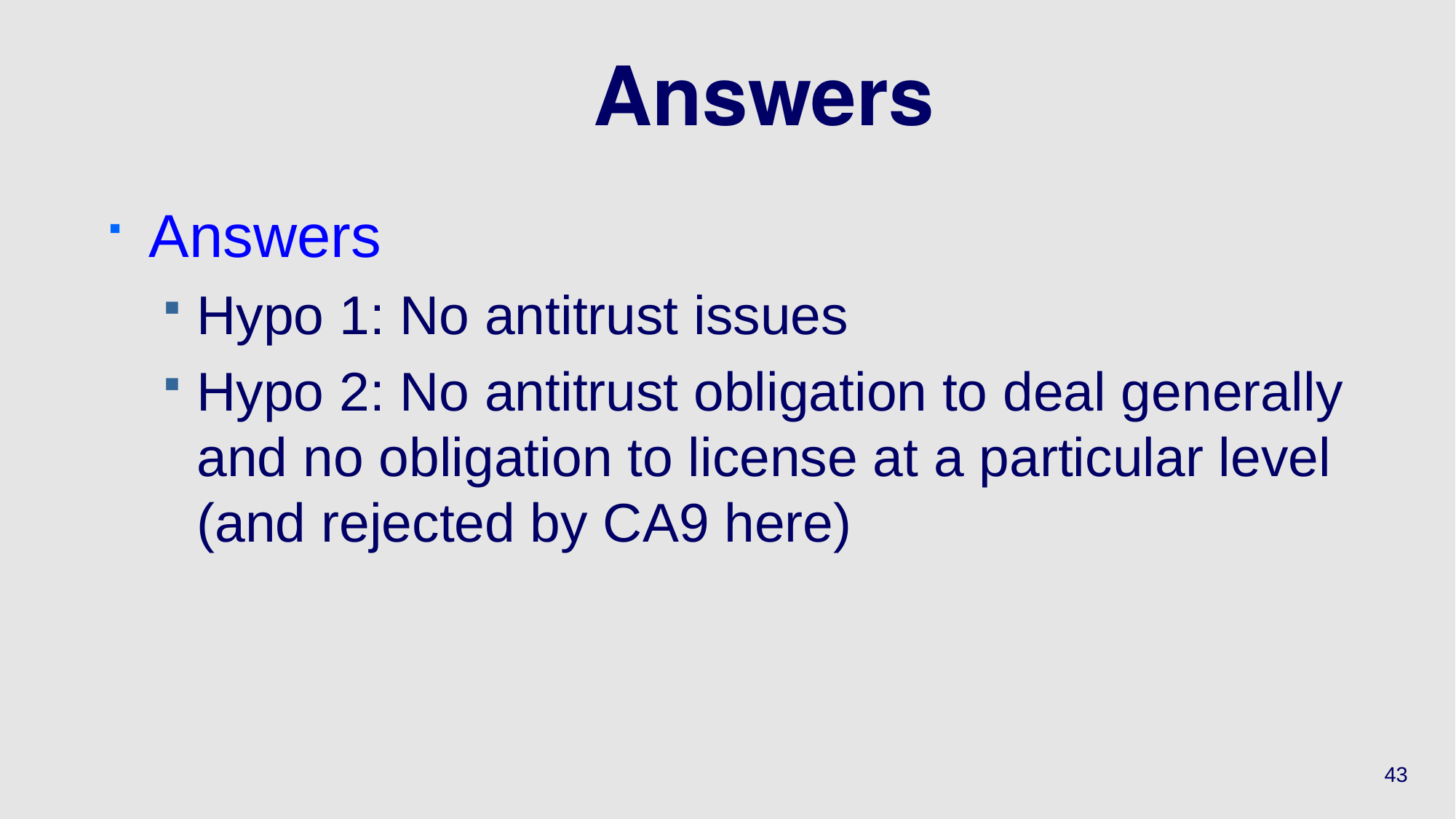

# Answers
Answers
Hypo 1: No antitrust issues
Hypo 2: No antitrust obligation to deal generally and no obligation to license at a particular level (and rejected by CA9 here)
43